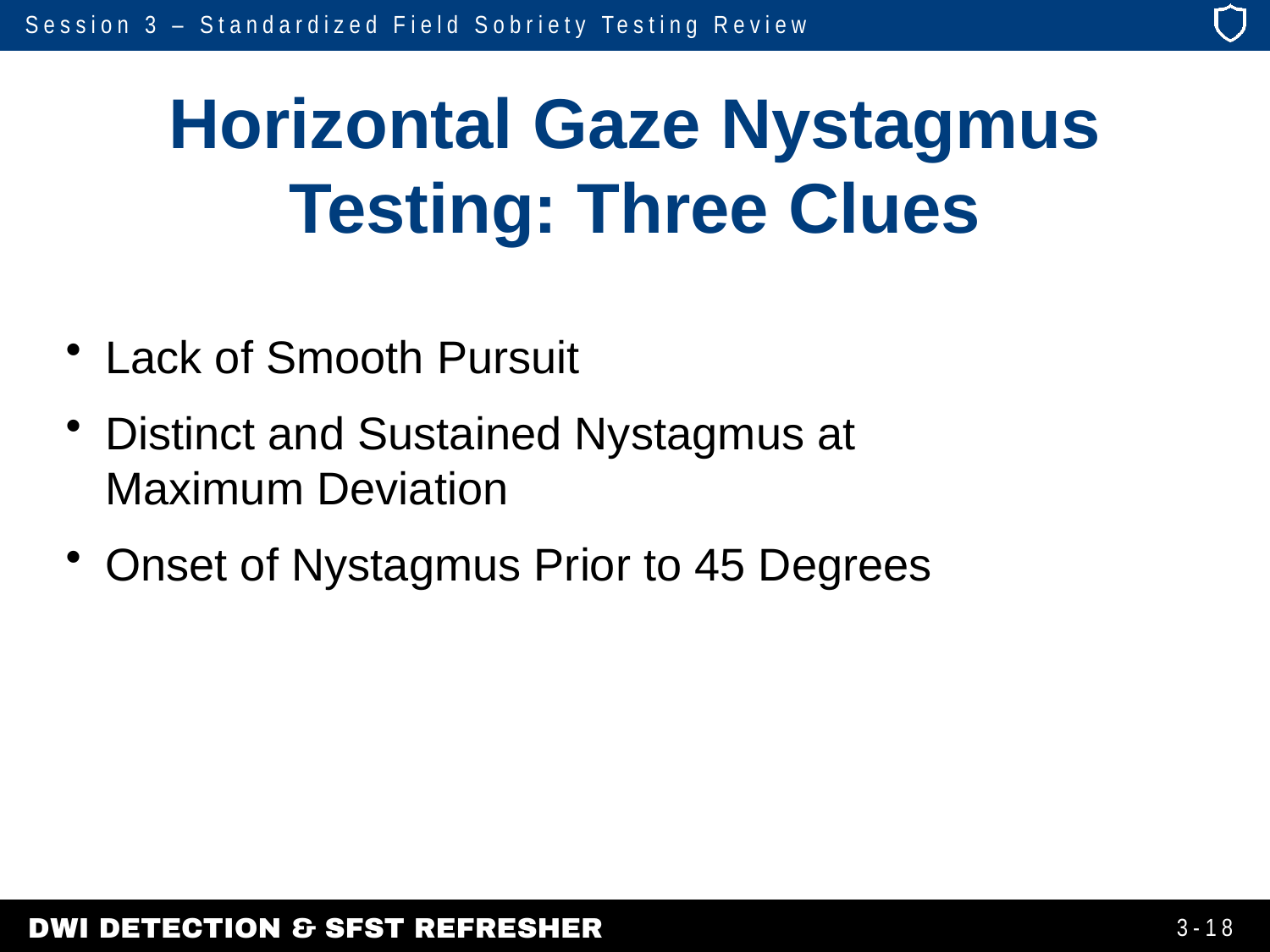

# Horizontal Gaze Nystagmus Testing: Three Clues
Lack of Smooth Pursuit
Distinct and Sustained Nystagmus at
Maximum Deviation
Onset of Nystagmus Prior to 45 Degrees
3-18